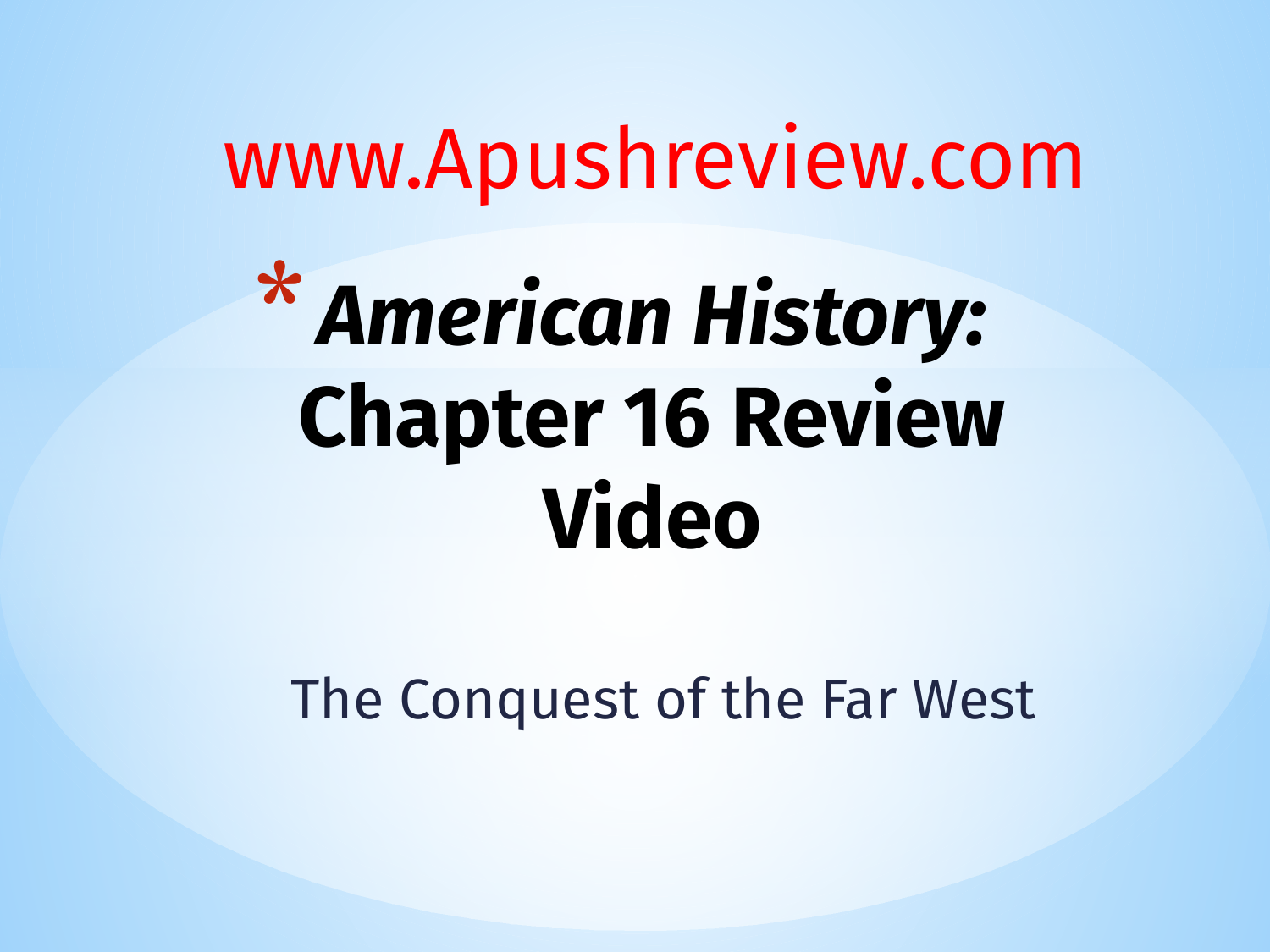

www.Apushreview.com
# American History: Chapter 16 Review Video
The Conquest of the Far West